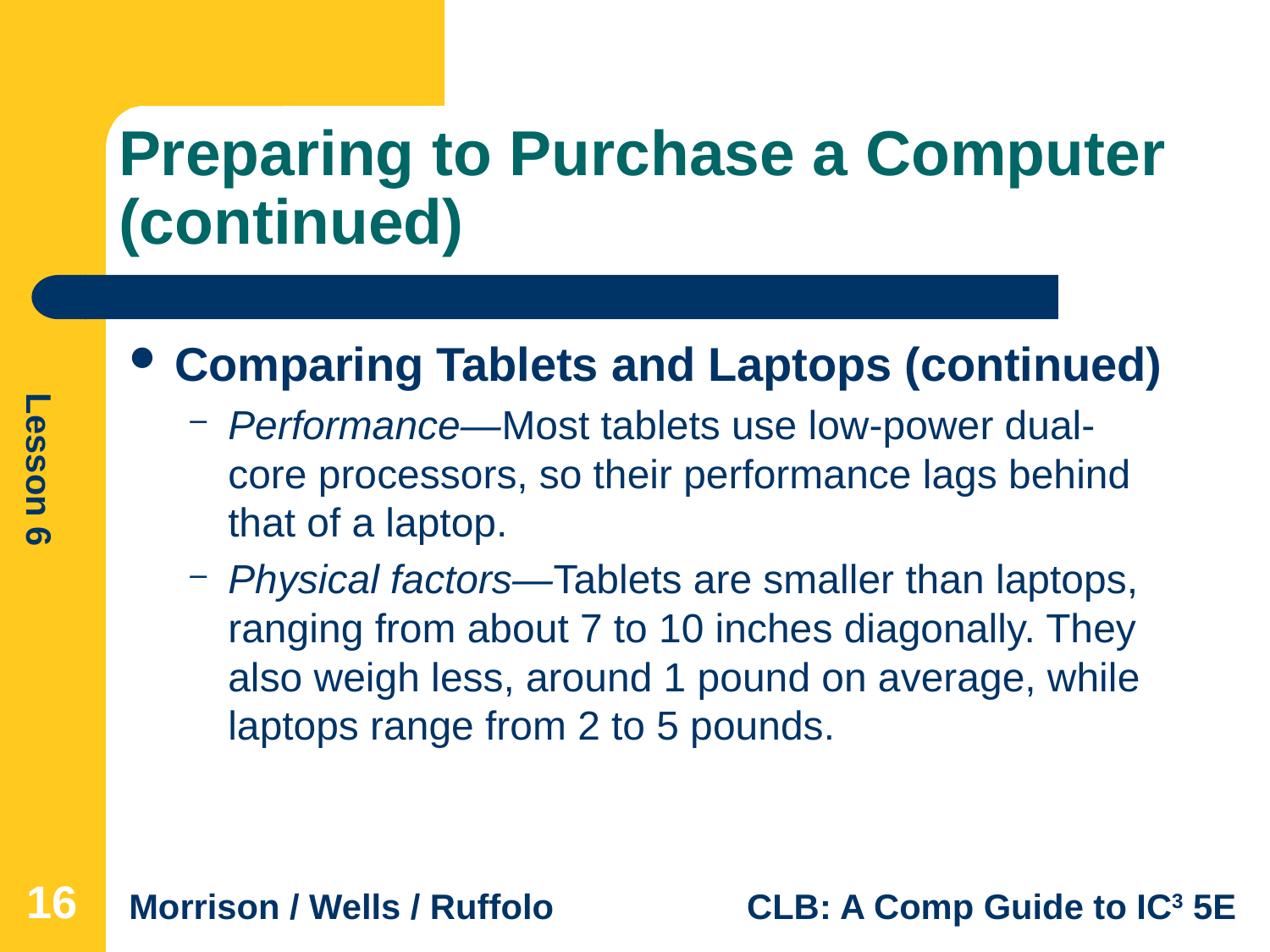

# Preparing to Purchase a Computer (continued)
Comparing Tablets and Laptops (continued)
Performance—Most tablets use low-power dual-core processors, so their performance lags behind that of a laptop.
Physical factors—Tablets are smaller than laptops, ranging from about 7 to 10 inches diagonally. They also weigh less, around 1 pound on average, while laptops range from 2 to 5 pounds.

16